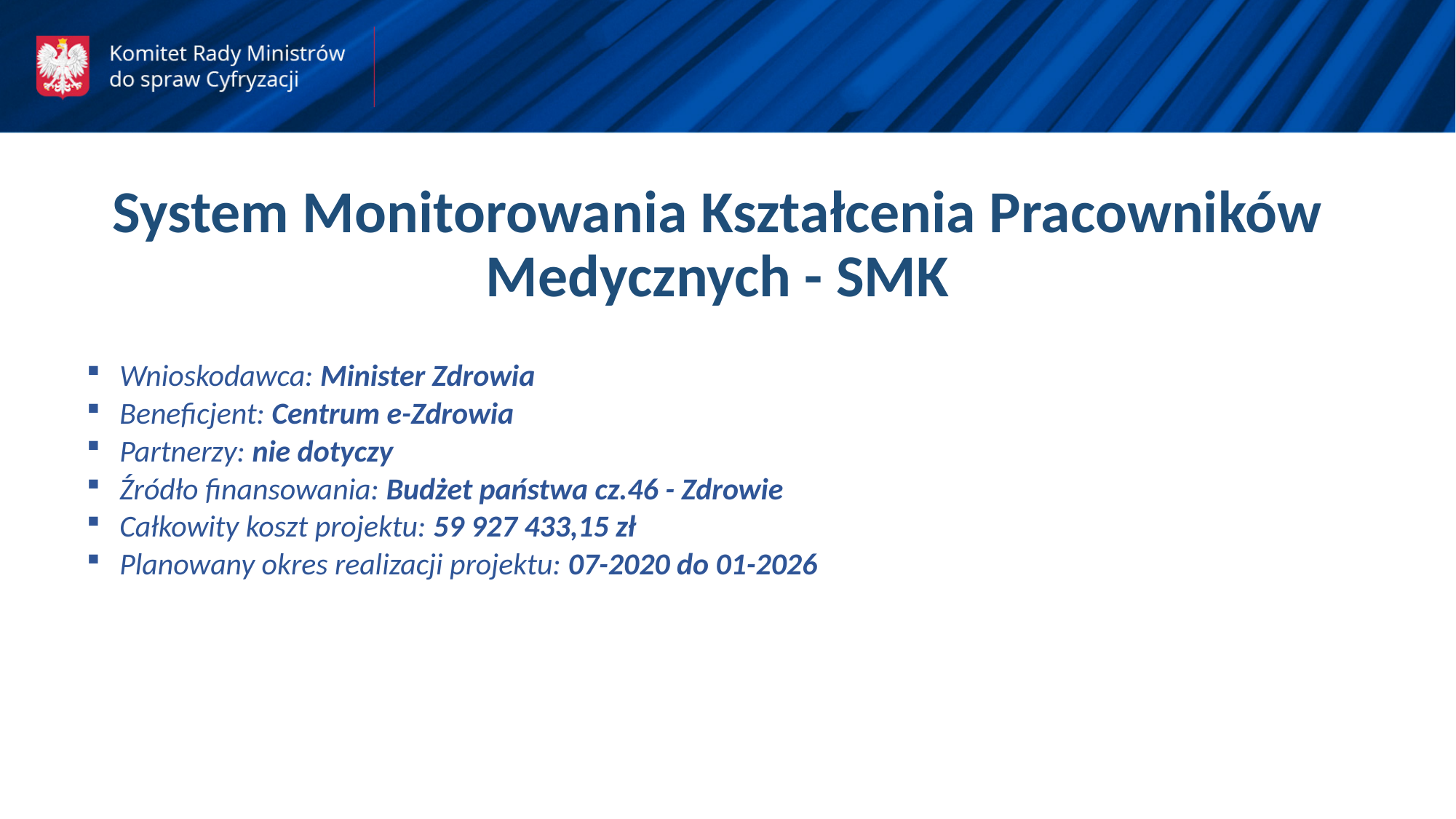

System Monitorowania Kształcenia Pracowników Medycznych - SMK

Wnioskodawca: Minister Zdrowia
Beneficjent: Centrum e-Zdrowia
Partnerzy: nie dotyczy
Źródło finansowania: Budżet państwa cz.46 - Zdrowie
Całkowity koszt projektu: 59 927 433,15 zł
Planowany okres realizacji projektu: 07-2020 do 01-2026